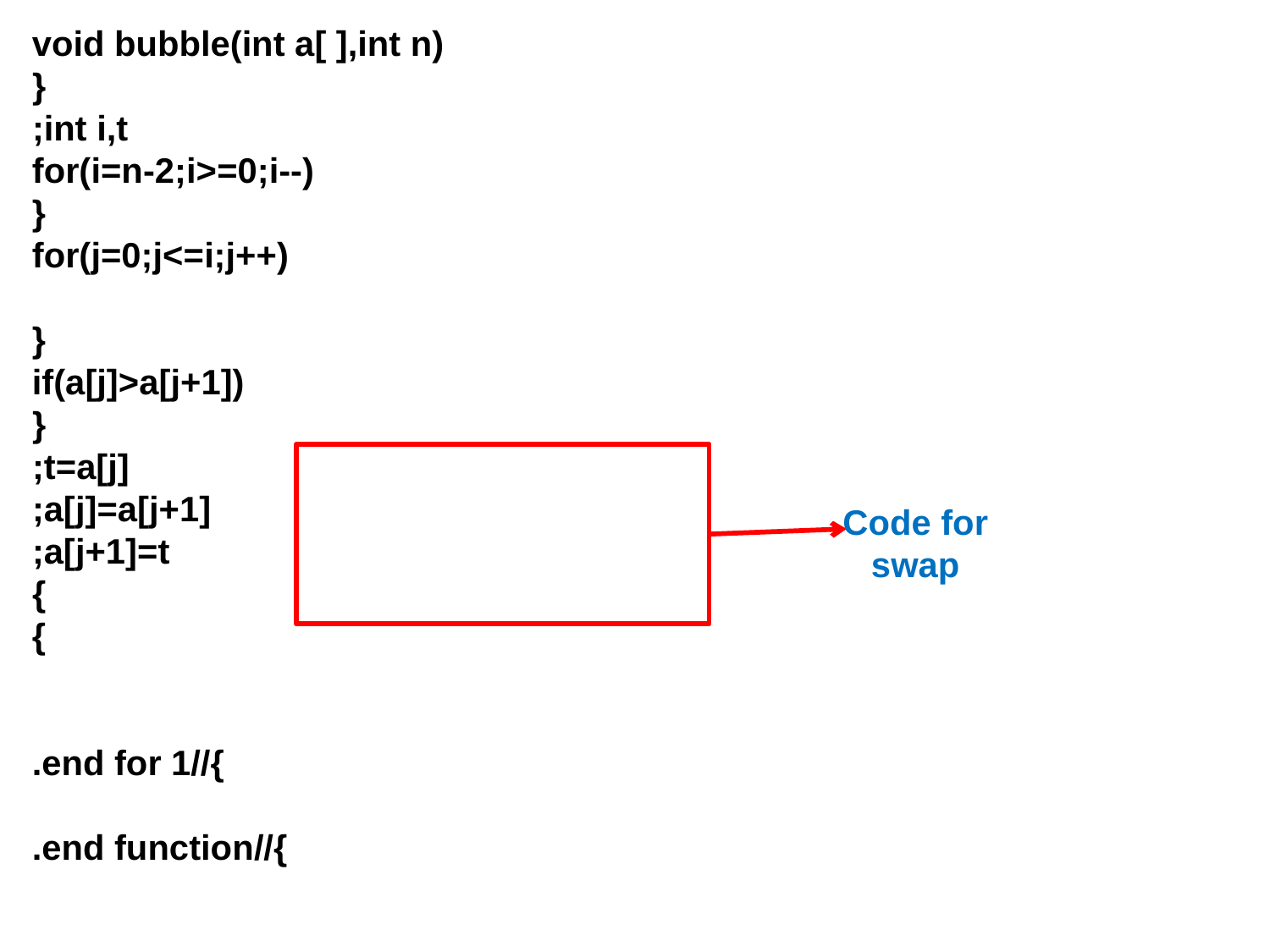

void bubble(int a[ ],int n)
  {
        int i,t;
         for(i=n-2;i>=0;i--)
         {
            for(j=0;j<=i;j++)

                  {
                    if(a[j]>a[j+1])
                                    {
                                      t=a[j];
                                     a[j]=a[j+1];
                                     a[j+1]=t;
                                    }
                   }

           }//end for 1.

  }//end function.

Code for swap